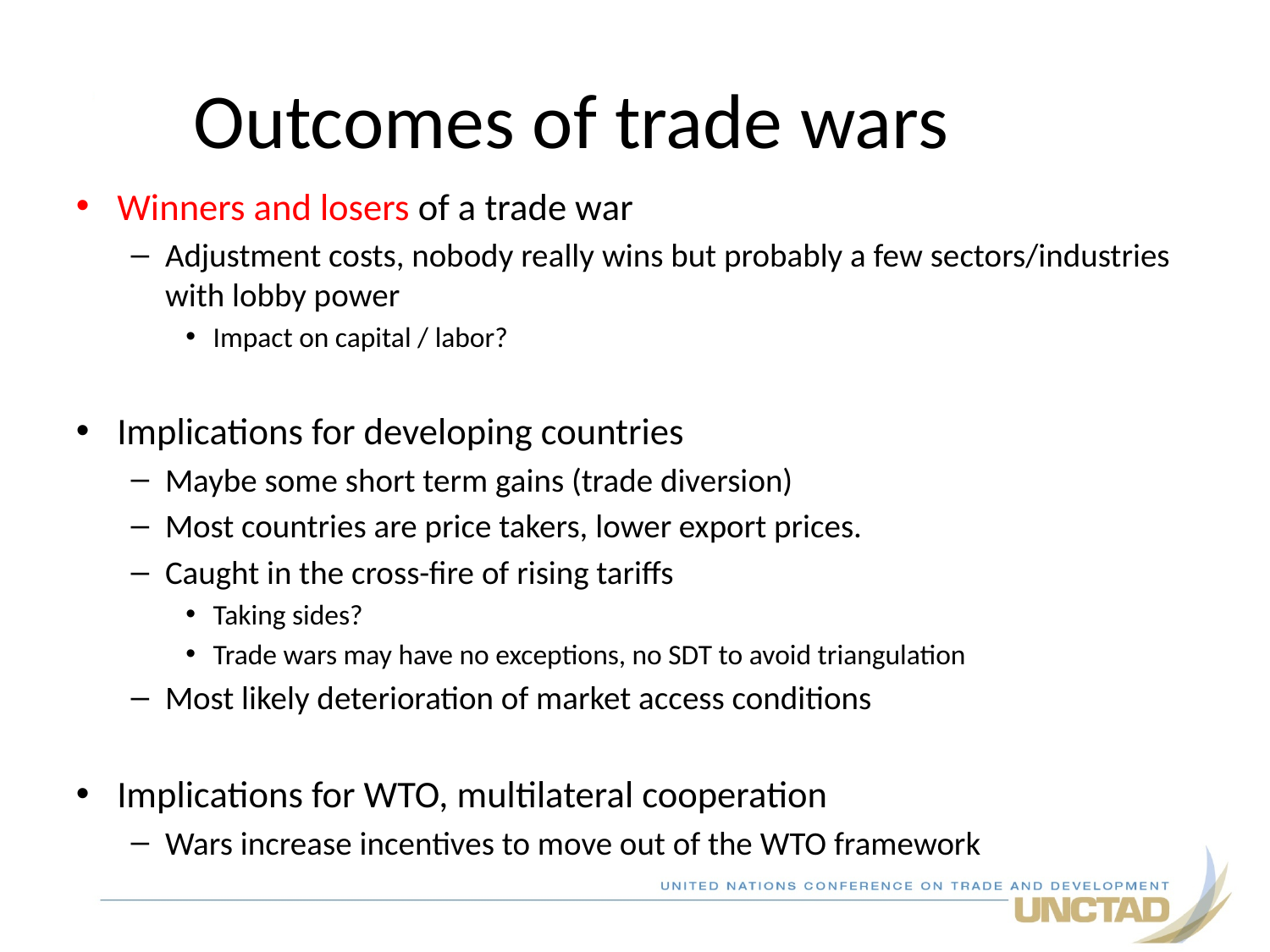

Outcomes of trade wars

Winners and losers of a trade war
Adjustment costs, nobody really wins but probably a few sectors/industries with lobby power
Impact on capital / labor?

Implications for developing countries
Maybe some short term gains (trade diversion)
Most countries are price takers, lower export prices.
Caught in the cross-fire of rising tariffs
Taking sides?
Trade wars may have no exceptions, no SDT to avoid triangulation
Most likely deterioration of market access conditions

Implications for WTO, multilateral cooperation
Wars increase incentives to move out of the WTO framework